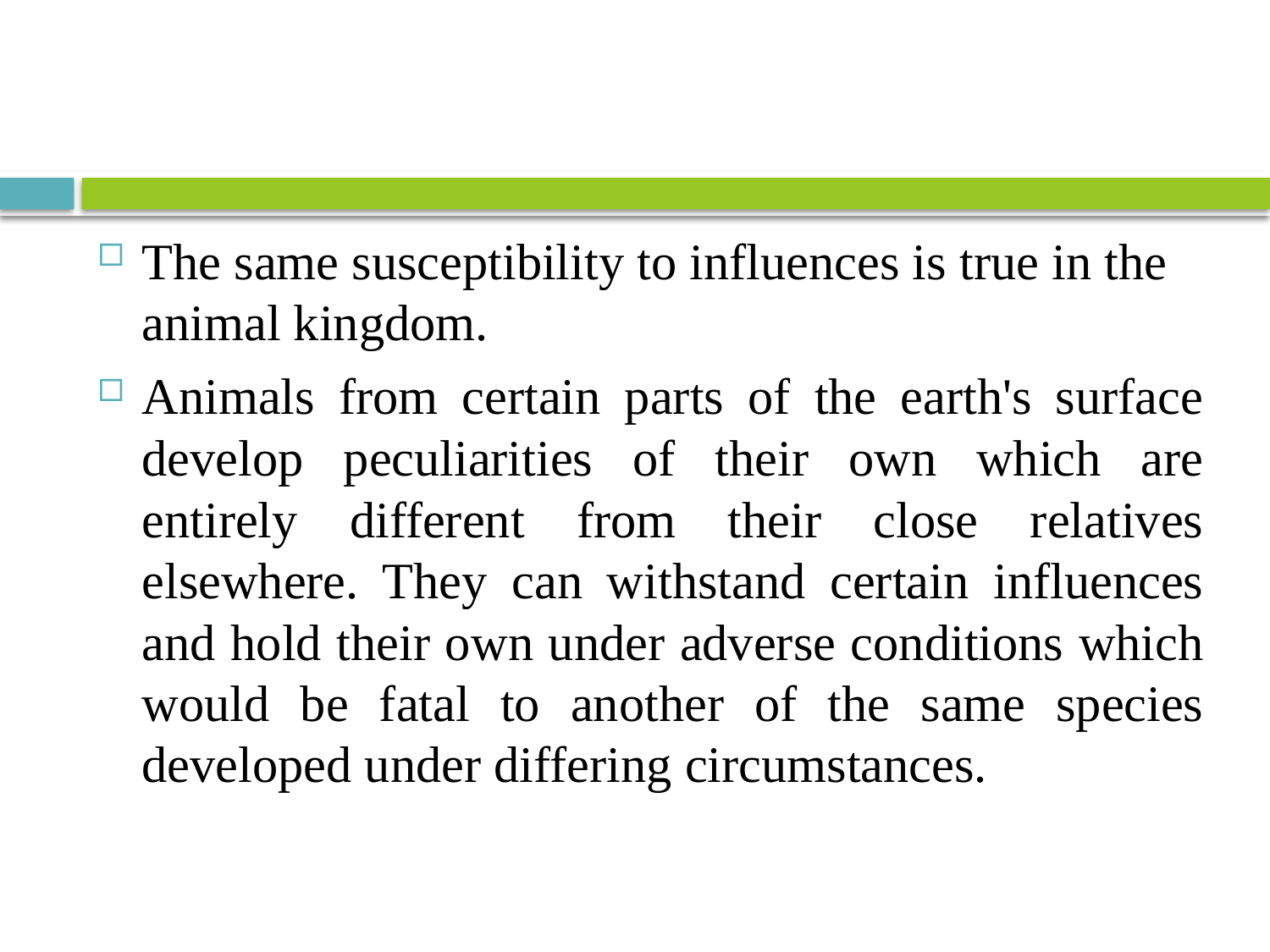

#
The same susceptibility to influences is true in the animal kingdom.
Animals from certain parts of the earth's surface develop peculiarities of their own which are entirely different from their close relatives elsewhere. They can withstand certain influences and hold their own under adverse conditions which would be fatal to another of the same species developed under differing circumstances.